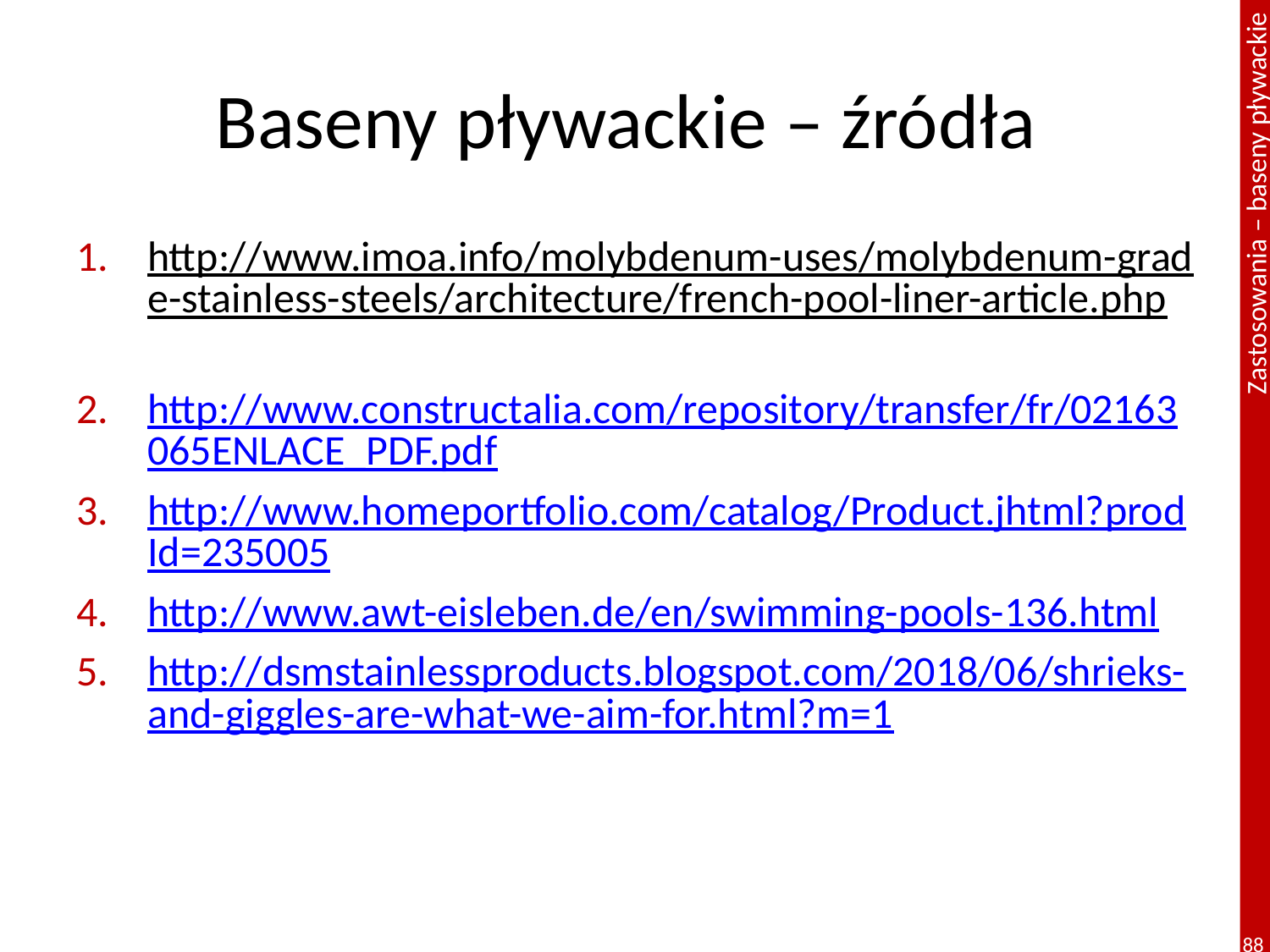

# Baseny pływackie – źródła
http://www.imoa.info/molybdenum-uses/molybdenum-grade-stainless-steels/architecture/french-pool-liner-article.php
http://www.constructalia.com/repository/transfer/fr/02163065ENLACE_PDF.pdf
http://www.homeportfolio.com/catalog/Product.jhtml?prodId=235005
http://www.awt-eisleben.de/en/swimming-pools-136.html
http://dsmstainlessproducts.blogspot.com/2018/06/shrieks-and-giggles-are-what-we-aim-for.html?m=1
88